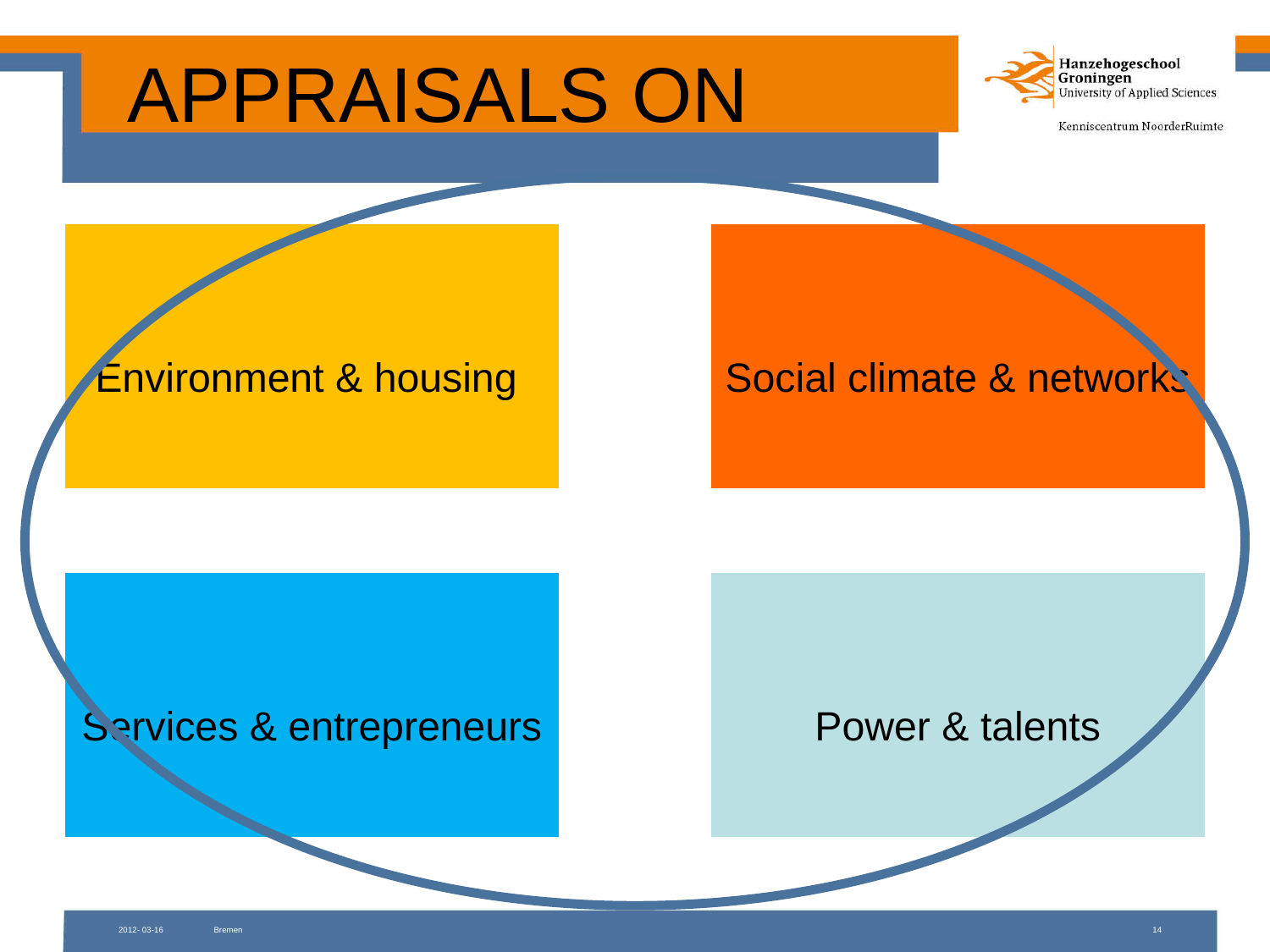

# APPRAISALS ON

Environment & housing
Social climate & networks
Services & entrepreneurs
Power & talents
2012- 03-16
Bremen
14